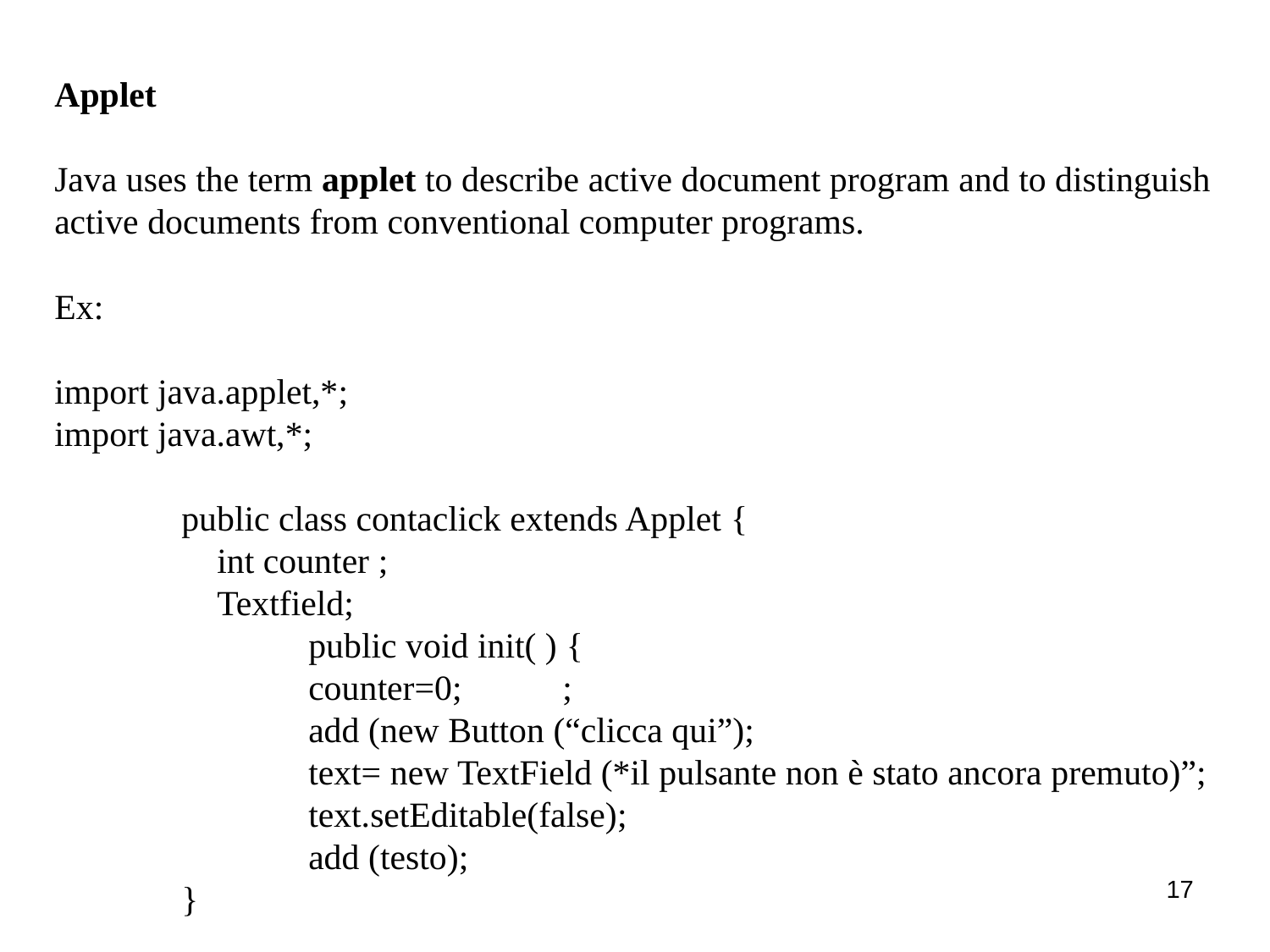

Applet

Java uses the term applet to describe active document program and to distinguish active documents from conventional computer programs.

Ex:

import java.applet,*;
import java.awt,*;

	public class contaclick extends Applet {
	    int counter ;
	    Textfield;
		public void init( ) {
		counter=0;	;
		add (new Button (“clicca qui”);
		text= new TextField (*il pulsante non è stato ancora premuto)”;     		text.setEditable(false);
		add (testo);
	}
17